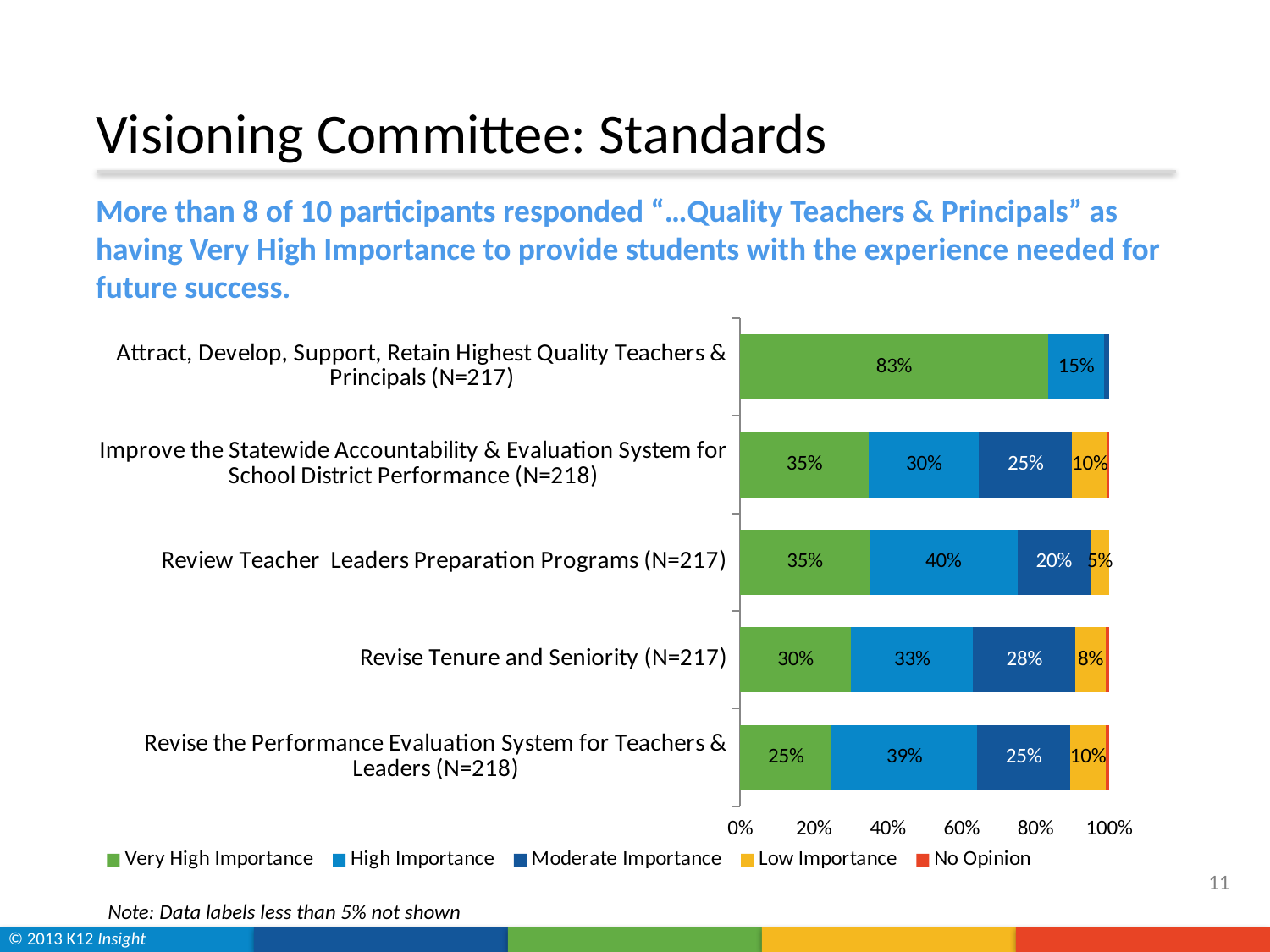

# Visioning Committee: Standards
More than 8 of 10 participants responded “…Quality Teachers & Principals” as having Very High Importance to provide students with the experience needed for future success.

### Chart

| Category | Very High Importance | High Importance | Moderate Importance | Low Importance | No Opinion |
|---|---|---|---|---|---|
| Attract, Develop, Support, Retain Highest Quality Teachers & Principals (N=217) | 0.8341013824884793 | 0.15207373271889402 | 0.013824884792626729 | 0.0 | 0.0 |
| Improve the Statewide Accountability & Evaluation System for School District Performance (N=218) | 0.3486238532110092 | 0.2981651376146789 | 0.25229357798165136 | 0.0963302752293578 | 0.0045871559633027525 |
| Review Teacher  Leaders Preparation Programs (N=217) | 0.35023041474654376 | 0.4009216589861751 | 0.19815668202764977 | 0.05069124423963134 | 0.0 |
| Revise Tenure and Seniority (N=217) | 0.2995391705069124 | 0.3317972350230415 | 0.2764976958525346 | 0.08294930875576037 | 0.009216589861751152 |
| Revise the Performance Evaluation System for Teachers & Leaders (N=218) | 0.24770642201834864 | 0.3944954128440367 | 0.25229357798165136 | 0.0963302752293578 | 0.009174311926605505 |
11
Note: Data labels less than 5% not shown